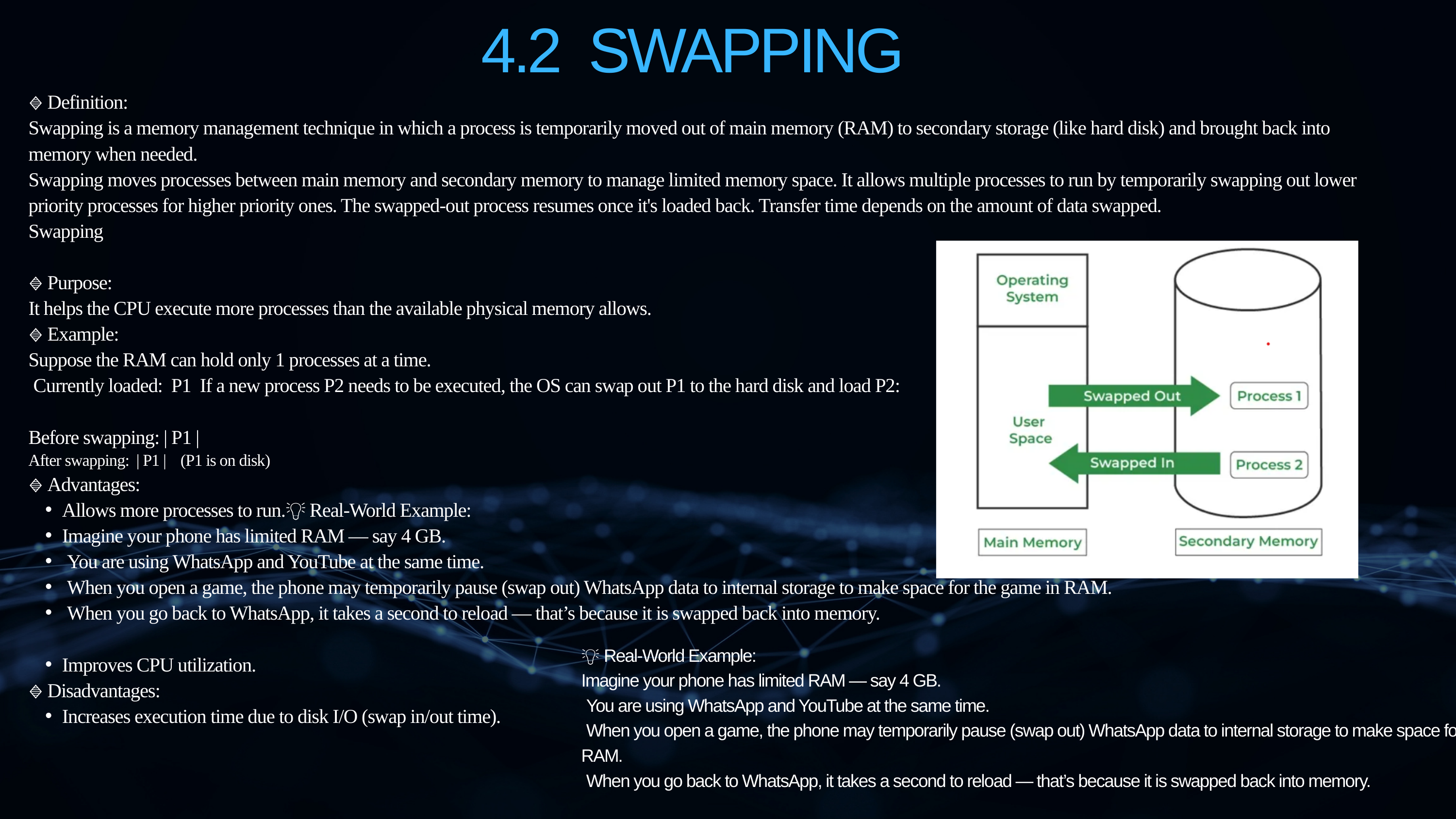

4.2  SWAPPING
🔹 Definition:
Swapping is a memory management technique in which a process is temporarily moved out of main memory (RAM) to secondary storage (like hard disk) and brought back into memory when needed.
Swapping moves processes between main memory and secondary memory to manage limited memory space. It allows multiple processes to run by temporarily swapping out lower priority processes for higher priority ones. The swapped-out process resumes once it's loaded back. Transfer time depends on the amount of data swapped.
Swapping

🔹 Purpose:
It helps the CPU execute more processes than the available physical memory allows.
🔹 Example:
Suppose the RAM can hold only 1 processes at a time.
 Currently loaded:  P1  If a new process P2 needs to be executed, the OS can swap out P1 to the hard disk and load P2:

Before swapping: | P1 |
After swapping:  | P1 |    (P1 is on disk)
🔹 Advantages:
Allows more processes to run.💡 Real-World Example:
Imagine your phone has limited RAM — say 4 GB.
 You are using WhatsApp and YouTube at the same time.
 When you open a game, the phone may temporarily pause (swap out) WhatsApp data to internal storage to make space for the game in RAM.
 When you go back to WhatsApp, it takes a second to reload — that’s because it is swapped back into memory.

Improves CPU utilization.
🔹 Disadvantages:
Increases execution time due to disk I/O (swap in/out time).

💡 Real-World Example:
Imagine your phone has limited RAM — say 4 GB.
 You are using WhatsApp and YouTube at the same time.
 When you open a game, the phone may temporarily pause (swap out) WhatsApp data to internal storage to make space for the game in RAM.
 When you go back to WhatsApp, it takes a second to reload — that’s because it is swapped back into memory.